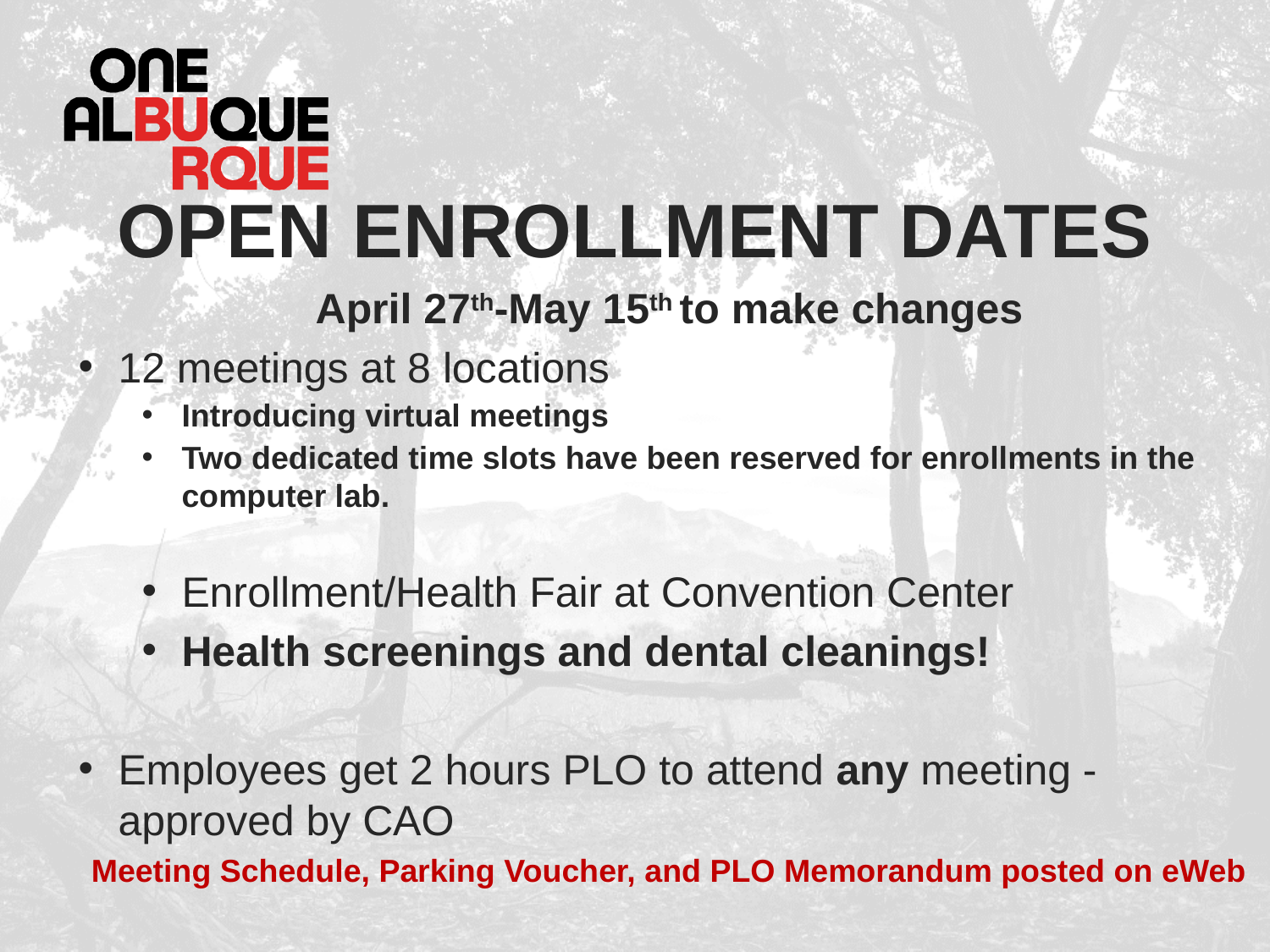

# Open Enrollment Dates
April 27th-May 15th to make changes
12 meetings at 8 locations
Introducing virtual meetings
Two dedicated time slots have been reserved for enrollments in the computer lab.

Enrollment/Health Fair at Convention Center
Health screenings and dental cleanings!

Employees get 2 hours PLO to attend any meeting - approved by CAO

Meeting Schedule, Parking Voucher, and PLO Memorandum posted on eWeb